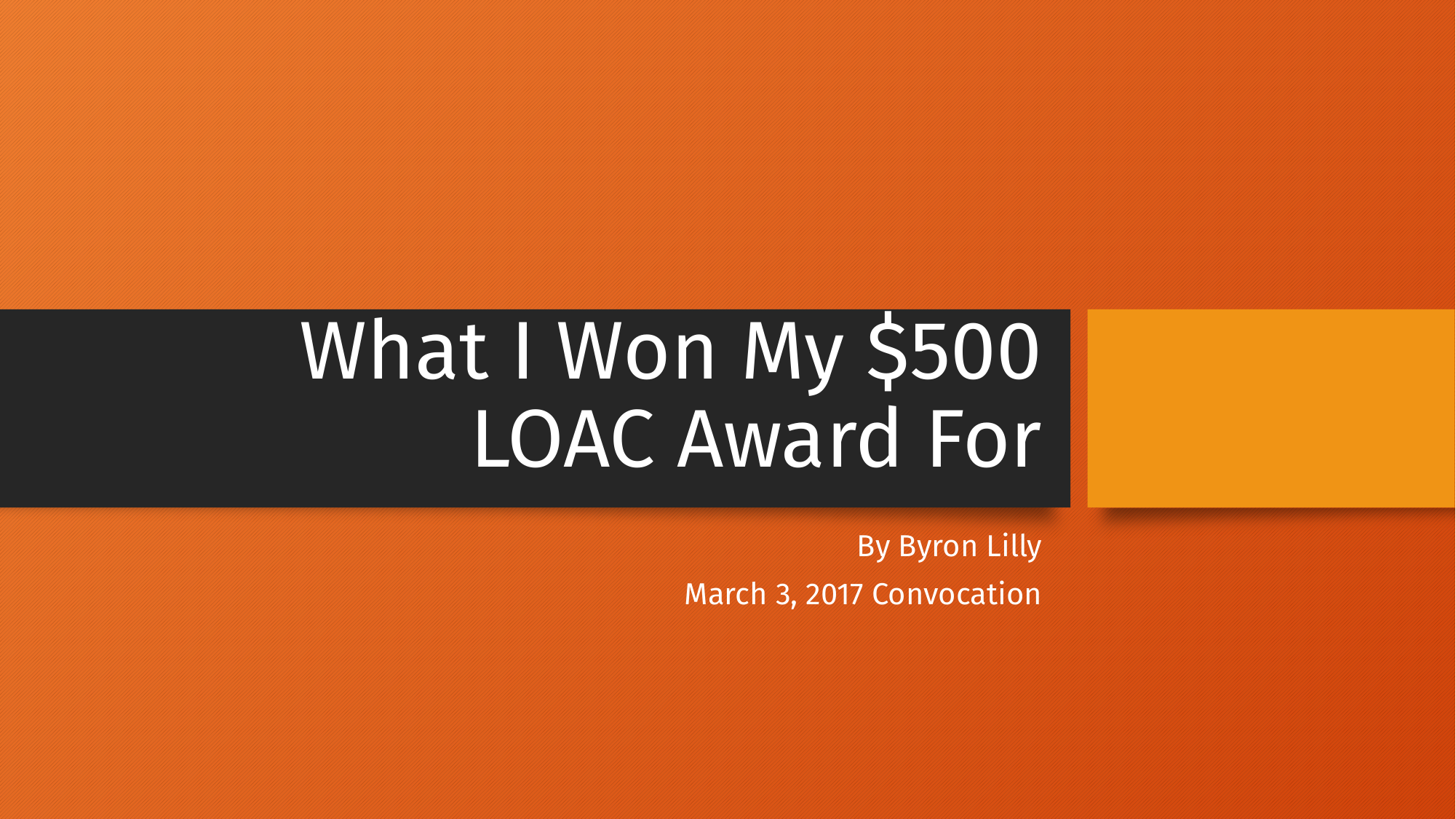

# What I Won My $500 LOAC Award For
By Byron Lilly
March 3, 2017 Convocation